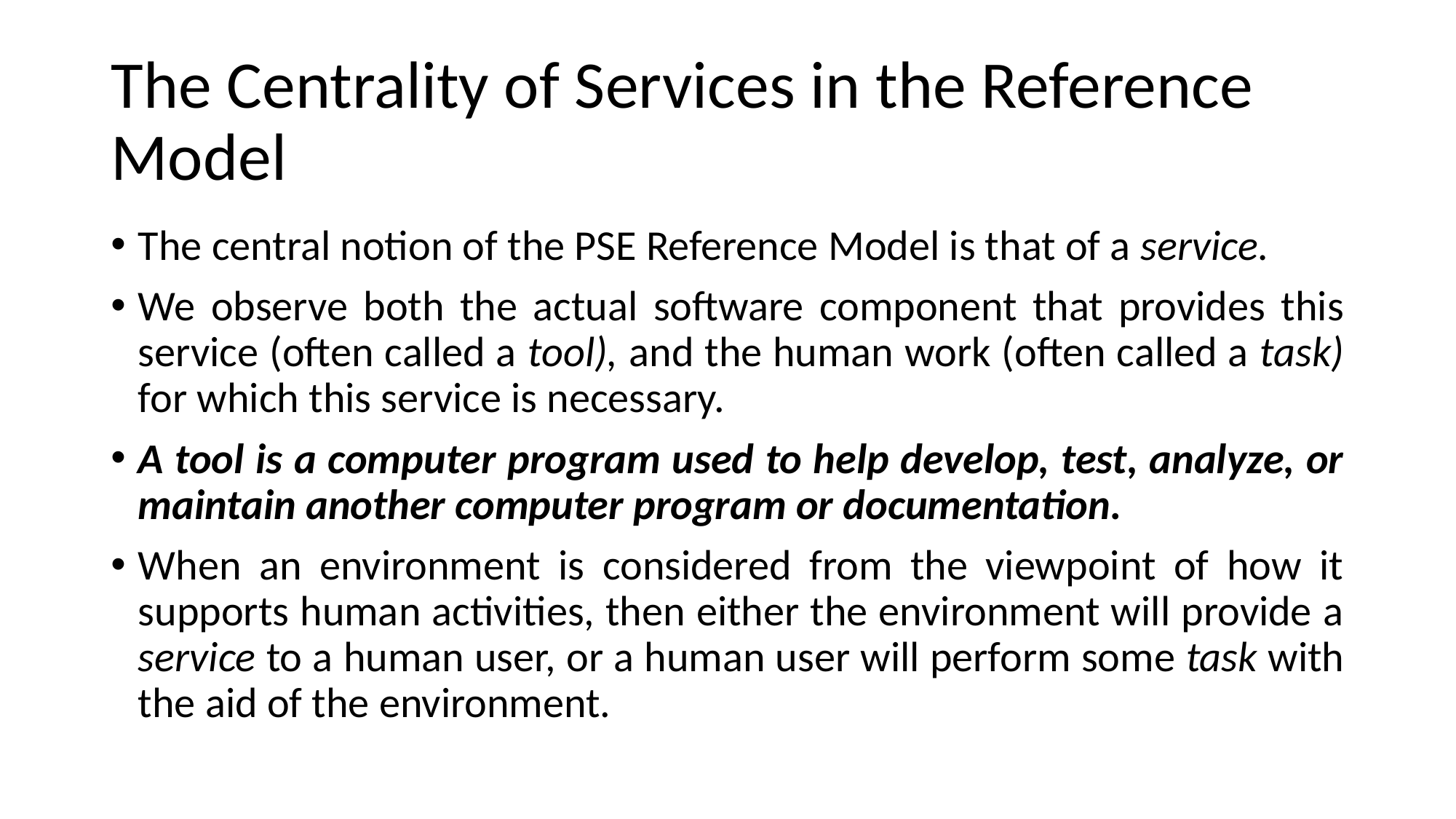

# The Centrality of Services in the Reference Model
The central notion of the PSE Reference Model is that of a service.
We observe both the actual software component that provides this service (often called a tool), and the human work (often called a task) for which this service is necessary.
A tool is a computer program used to help develop, test, analyze, or maintain another computer program or documentation.
When an environment is considered from the viewpoint of how it supports human activities, then either the environment will provide a service to a human user, or a human user will perform some task with the aid of the environment.